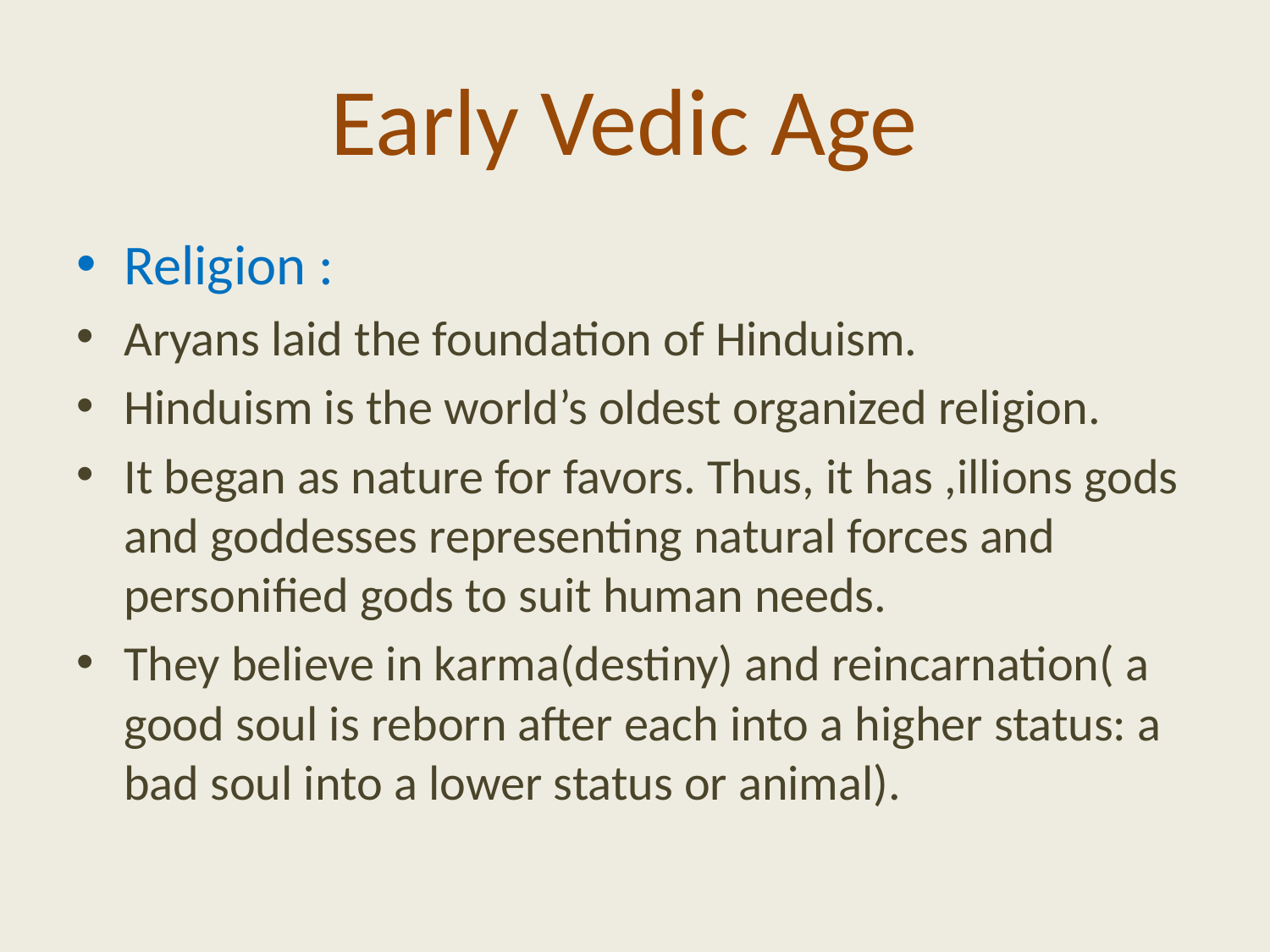

# Early Vedic Age
Religion :
Aryans laid the foundation of Hinduism.
Hinduism is the world’s oldest organized religion.
It began as nature for favors. Thus, it has ,illions gods and goddesses representing natural forces and personified gods to suit human needs.
They believe in karma(destiny) and reincarnation( a good soul is reborn after each into a higher status: a bad soul into a lower status or animal).